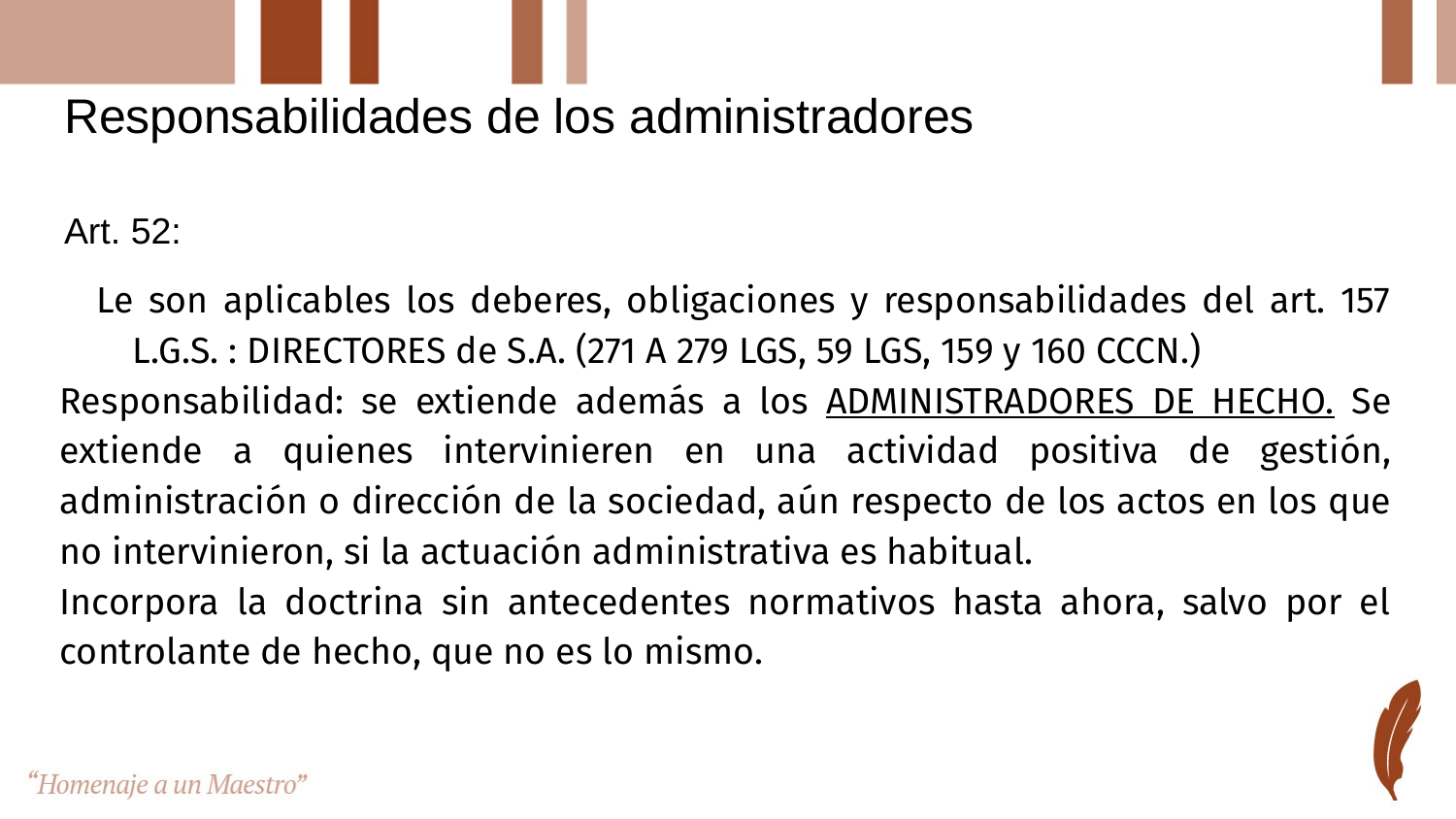

# Responsabilidades de los administradores
Le son aplicables los deberes, obligaciones y responsabilidades del art. 157 L.G.S. : DIRECTORES de S.A. (271 A 279 LGS, 59 LGS, 159 y 160 CCCN.)
Responsabilidad: se extiende además a los ADMINISTRADORES DE HECHO. Se extiende a quienes intervinieren en una actividad positiva de gestión, administración o dirección de la sociedad, aún respecto de los actos en los que no intervinieron, si la actuación administrativa es habitual.
Incorpora la doctrina sin antecedentes normativos hasta ahora, salvo por el controlante de hecho, que no es lo mismo.
Art. 52: